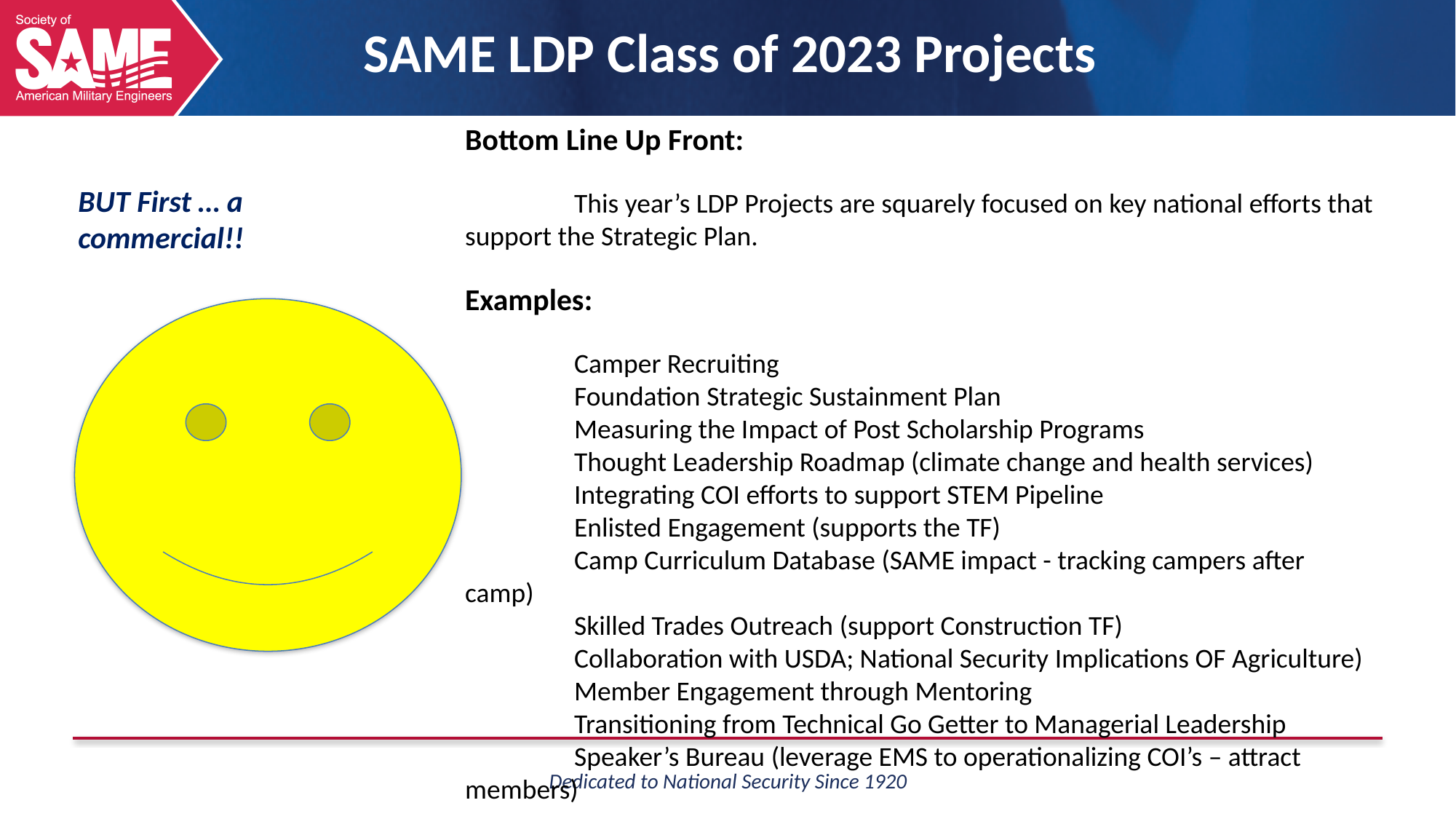

SAME LDP Class of 2023 Projects
Bottom Line Up Front:

	This year’s LDP Projects are squarely focused on key national efforts that support the Strategic Plan.

Examples:

	Camper Recruiting
	Foundation Strategic Sustainment Plan
	Measuring the Impact of Post Scholarship Programs
	Thought Leadership Roadmap (climate change and health services)
	Integrating COI efforts to support STEM Pipeline
	Enlisted Engagement (supports the TF)
	Camp Curriculum Database (SAME impact - tracking campers after camp)
	Skilled Trades Outreach (support Construction TF)
	Collaboration with USDA; National Security Implications OF Agriculture)
	Member Engagement through Mentoring
	Transitioning from Technical Go Getter to Managerial Leadership
	Speaker’s Bureau (leverage EMS to operationalizing COI’s – attract members)
BUT First … a commercial!!